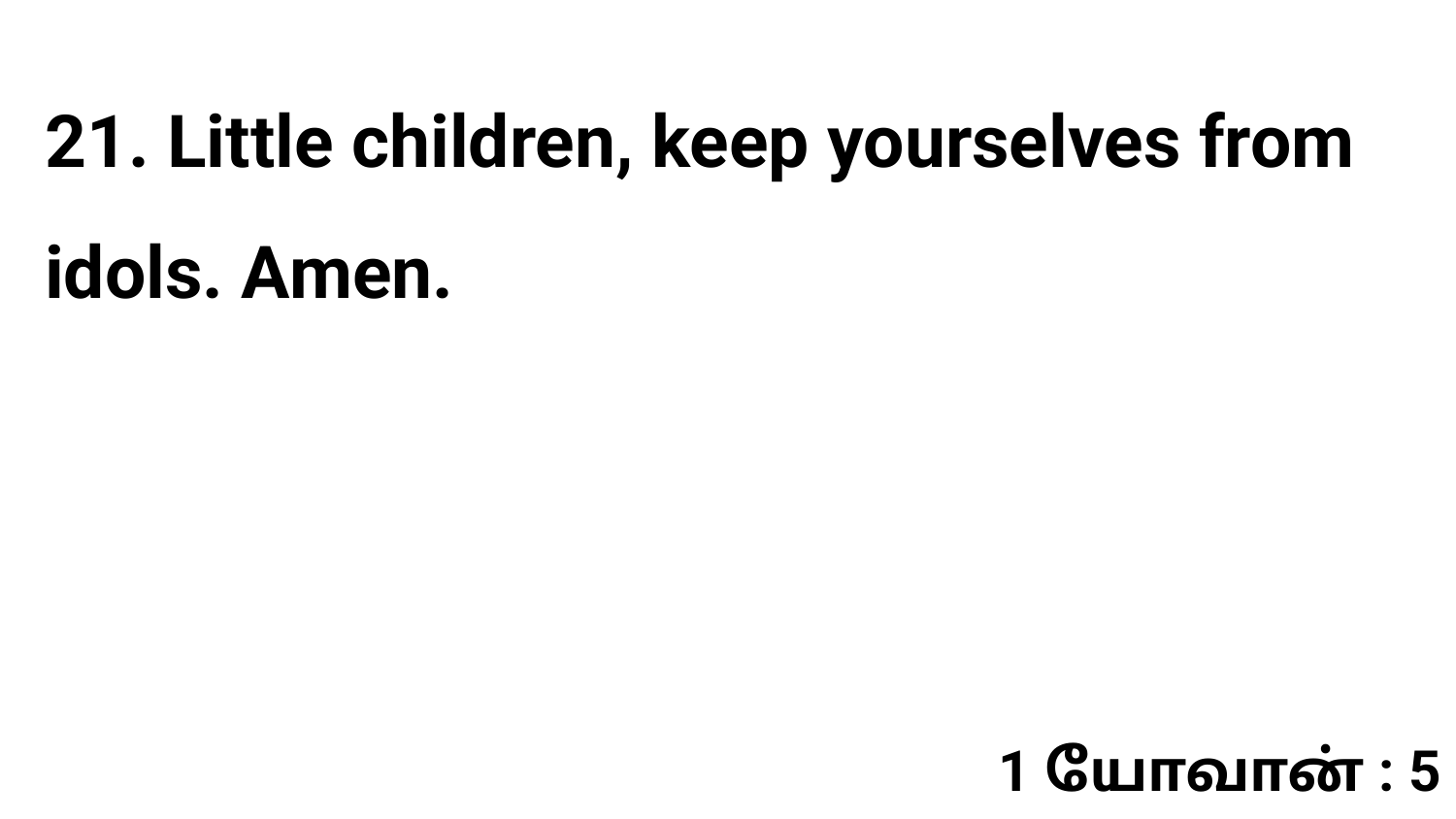

21. Little children, keep yourselves from idols. Amen.
1 யோவான் : 5